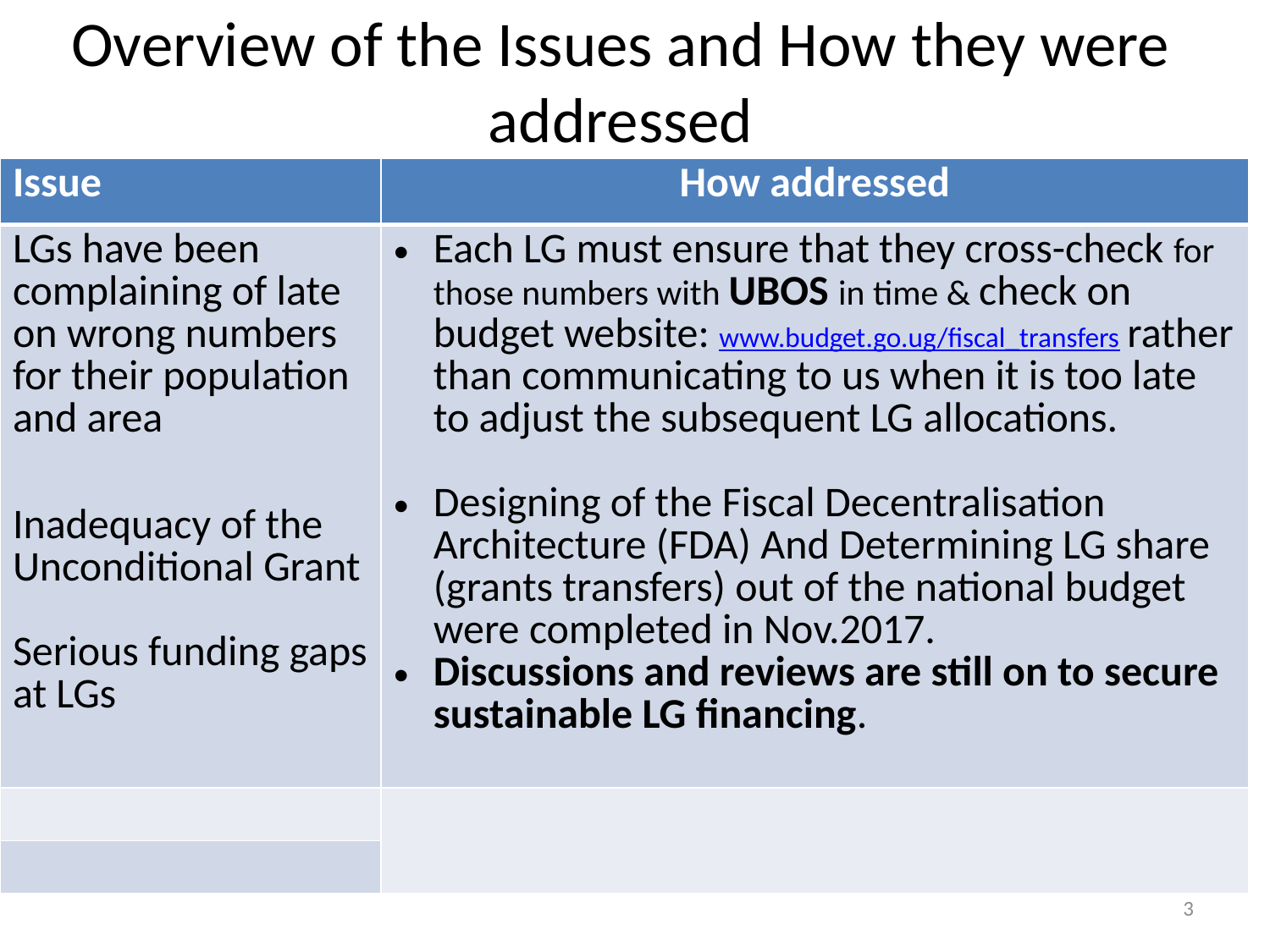

# Overview of the Issues and How they were addressed
| Issue | How addressed |
| --- | --- |
| LGs have been complaining of late on wrong numbers for their population and area Inadequacy of the Unconditional Grant Serious funding gaps at LGs | Each LG must ensure that they cross-check for those numbers with UBOS in time & check on budget website: www.budget.go.ug/fiscal\_transfers rather than communicating to us when it is too late to adjust the subsequent LG allocations. Designing of the Fiscal Decentralisation Architecture (FDA) And Determining LG share (grants transfers) out of the national budget were completed in Nov.2017. Discussions and reviews are still on to secure sustainable LG financing. |
|  |  |
|  |  |

3